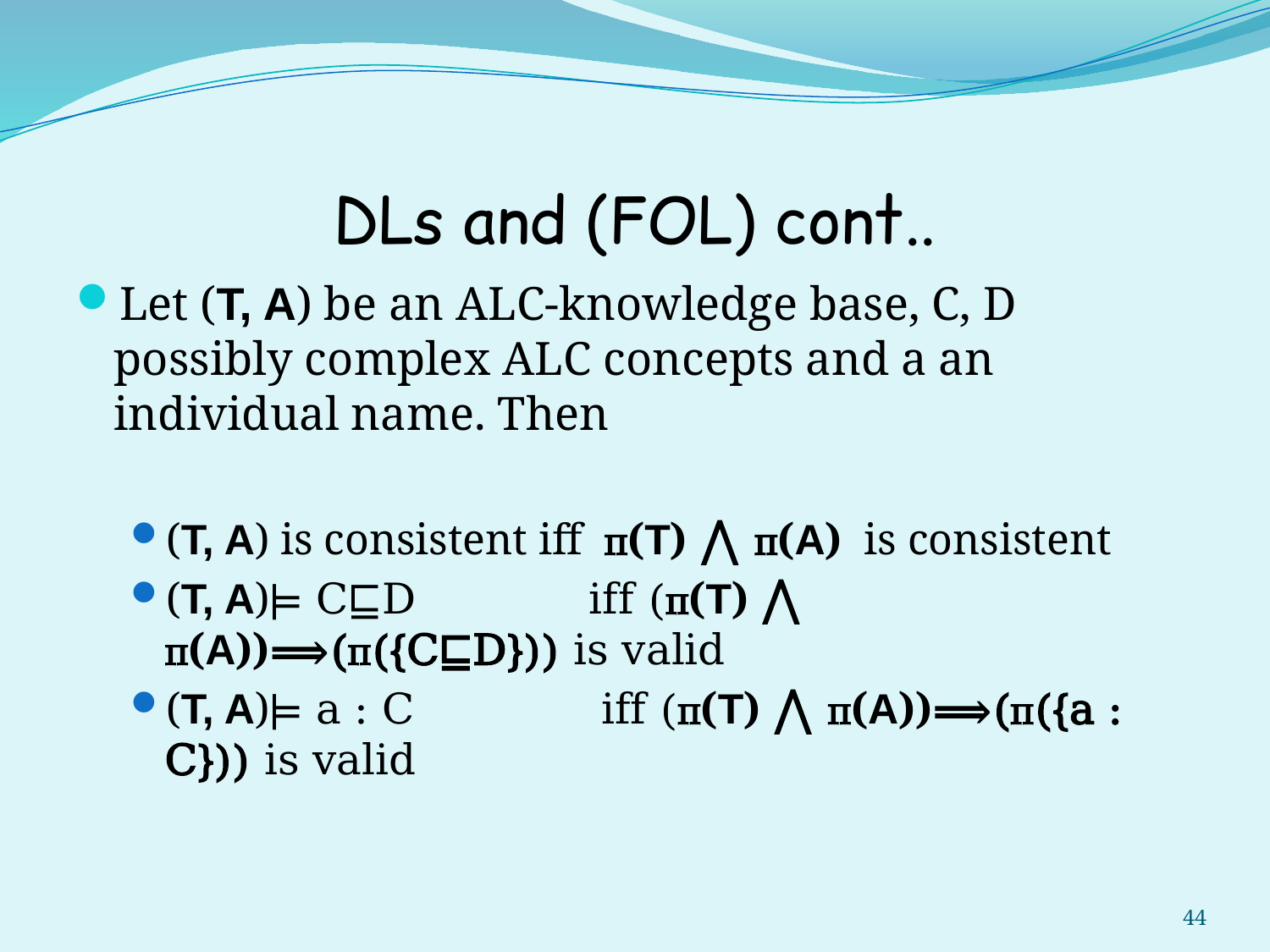

# DLs and (FOL) cont..
Let (T, A) be an ALC-knowledge base, C, D possibly complex ALC concepts and a an individual name. Then

(T, A) is consistent iff  ᴨ(T) ⋀ ᴨ(A)  is consistent
(T, A)⊨ C⊑D             iff (ᴨ(T) ⋀ ᴨ(A))⟹(ᴨ({C⊑D})) is valid
(T, A)⊨ a : C              iff (ᴨ(T) ⋀ ᴨ(A))⟹(ᴨ({a : C})) is valid

44